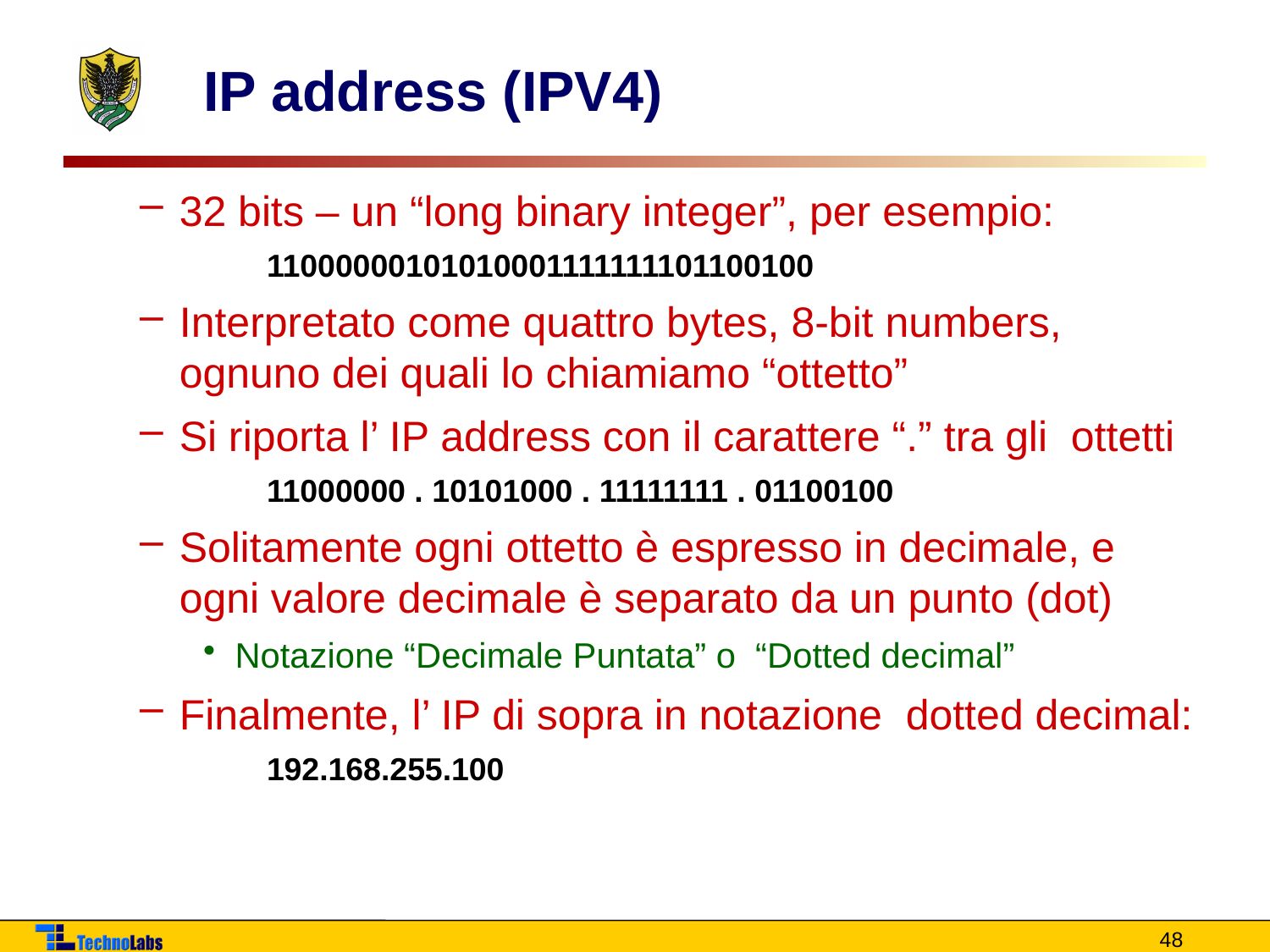

# IP address (IPV4)
32 bits – un “long binary integer”, per esempio:
11000000101010001111111101100100
Interpretato come quattro bytes, 8-bit numbers, ognuno dei quali lo chiamiamo “ottetto”
Si riporta l’ IP address con il carattere “.” tra gli  ottetti
11000000 . 10101000 . 11111111 . 01100100
Solitamente ogni ottetto è espresso in decimale, e ogni valore decimale è separato da un punto (dot)
Notazione “Decimale Puntata” o  “Dotted decimal”
Finalmente, l’ IP di sopra in notazione  dotted decimal:
192.168.255.100
48